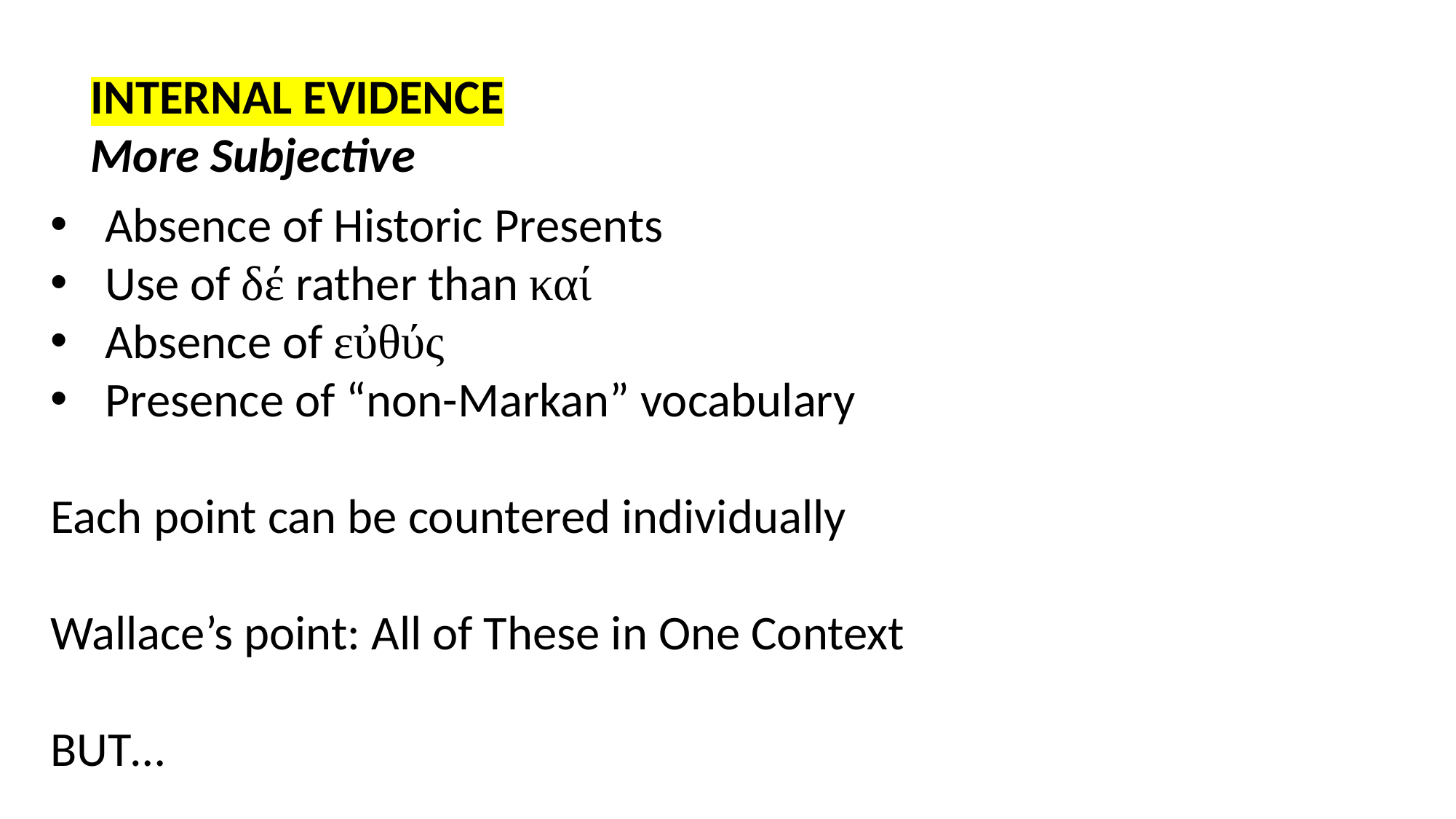

INTERNAL EVIDENCE
More Subjective
Absence of Historic Presents
Use of δέ rather than καί
Absence of εὐθύς
Presence of “non-Markan” vocabulary

Each point can be countered individually

Wallace’s point: All of These in One Context

BUT…